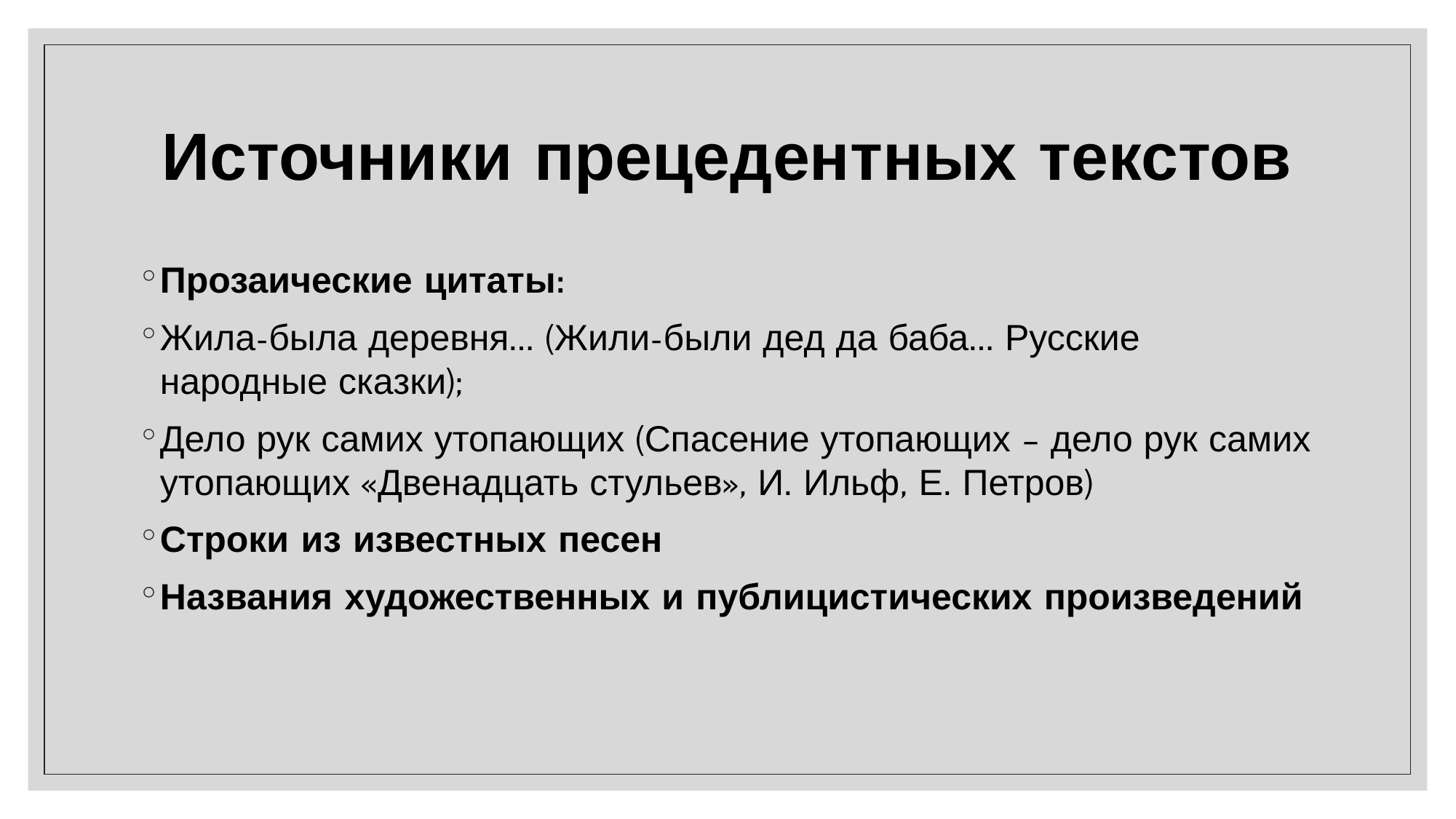

# Источники прецедентных текстов
Прозаические цитаты:
Жила-была деревня… (Жили-были дед да баба… Русские народные сказки);
Дело рук самих утопающих (Спасение утопающих – дело рук самих утопающих «Двенадцать стульев», И. Ильф, Е. Петров)
Строки из известных песен
Названия художественных и публицистических произведений